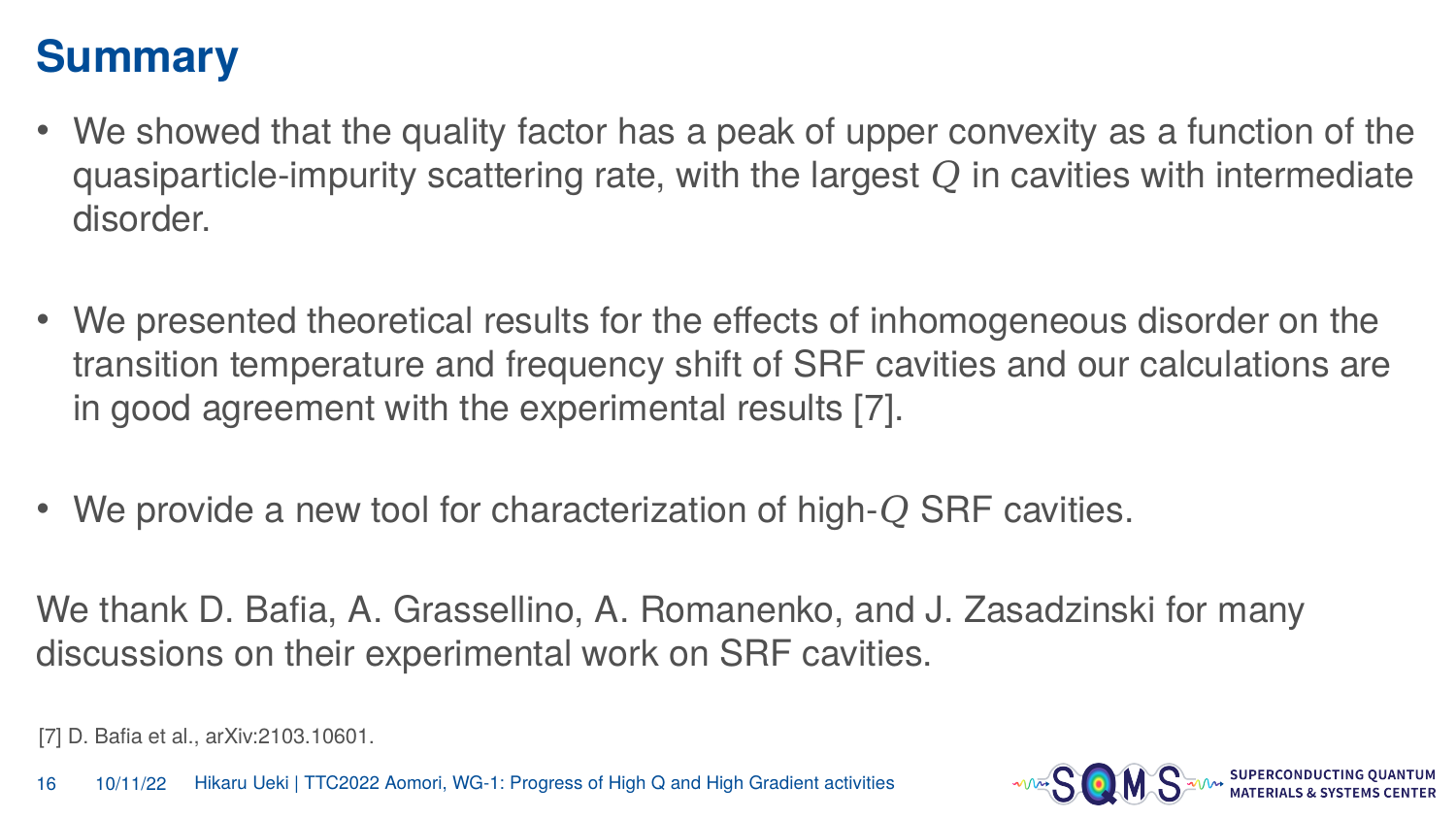

# Summary
We showed that the quality factor has a peak of upper convexity as a function of the quasiparticle-impurity scattering rate, with the largest 𝑄 in cavities with intermediate disorder.

We presented theoretical results for the effects of inhomogeneous disorder on the transition temperature and frequency shift of SRF cavities and our calculations are in good agreement with the experimental results [7].

We provide a new tool for characterization of high-𝑄 SRF cavities.
We thank D. Bafia, A. Grassellino, A. Romanenko, and J. Zasadzinski for many discussions on their experimental work on SRF cavities.
[7] D. Bafia et al., arXiv:2103.10601.